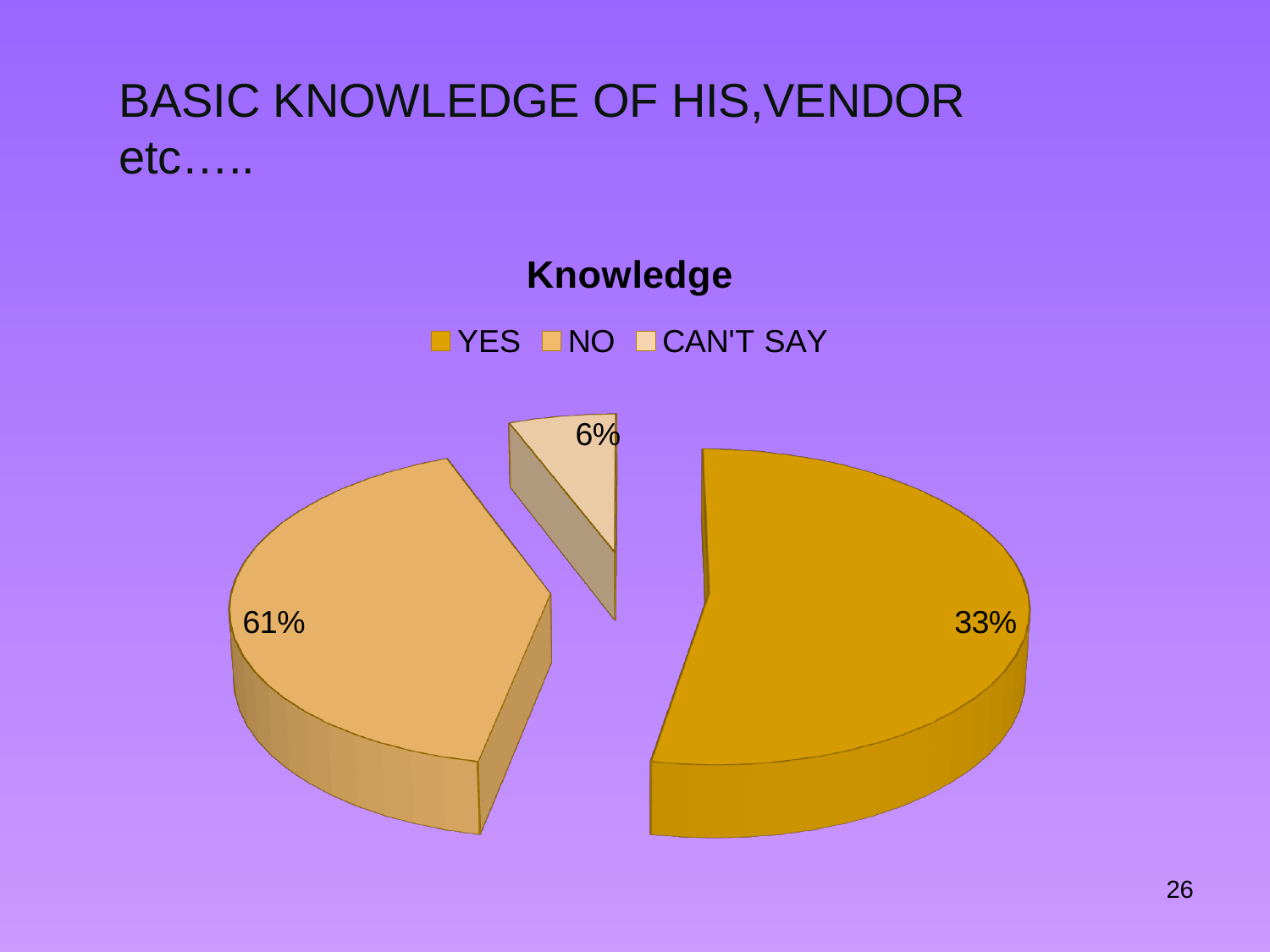

# BASIC KNOWLEDGE OF HIS,VENDOR etc…..

[unsupported chart]

26